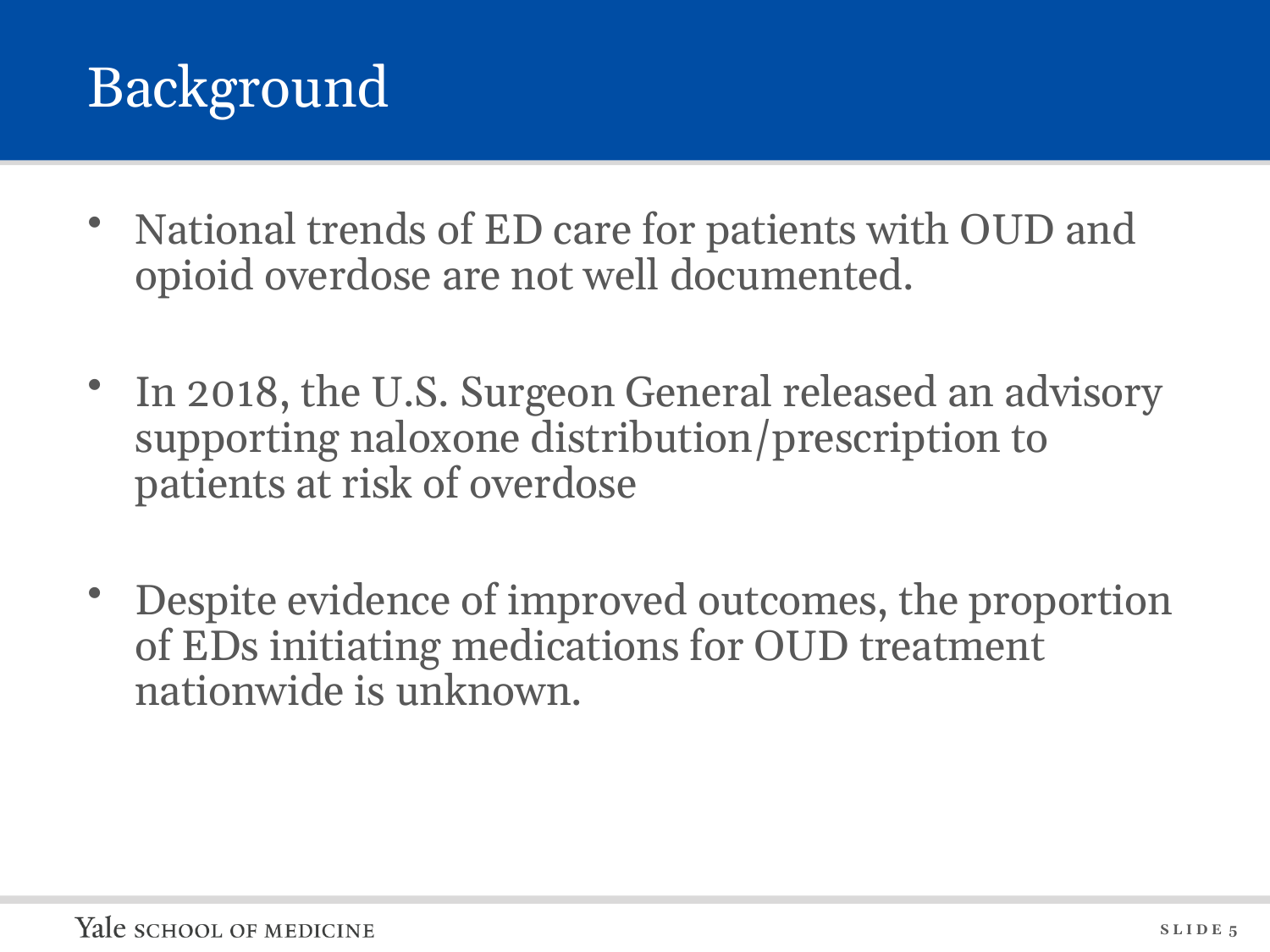

# Background
National trends of ED care for patients with OUD and opioid overdose are not well documented.

In 2018, the U.S. Surgeon General released an advisory supporting naloxone distribution/prescription to patients at risk of overdose

Despite evidence of improved outcomes, the proportion of EDs initiating medications for OUD treatment nationwide is unknown.